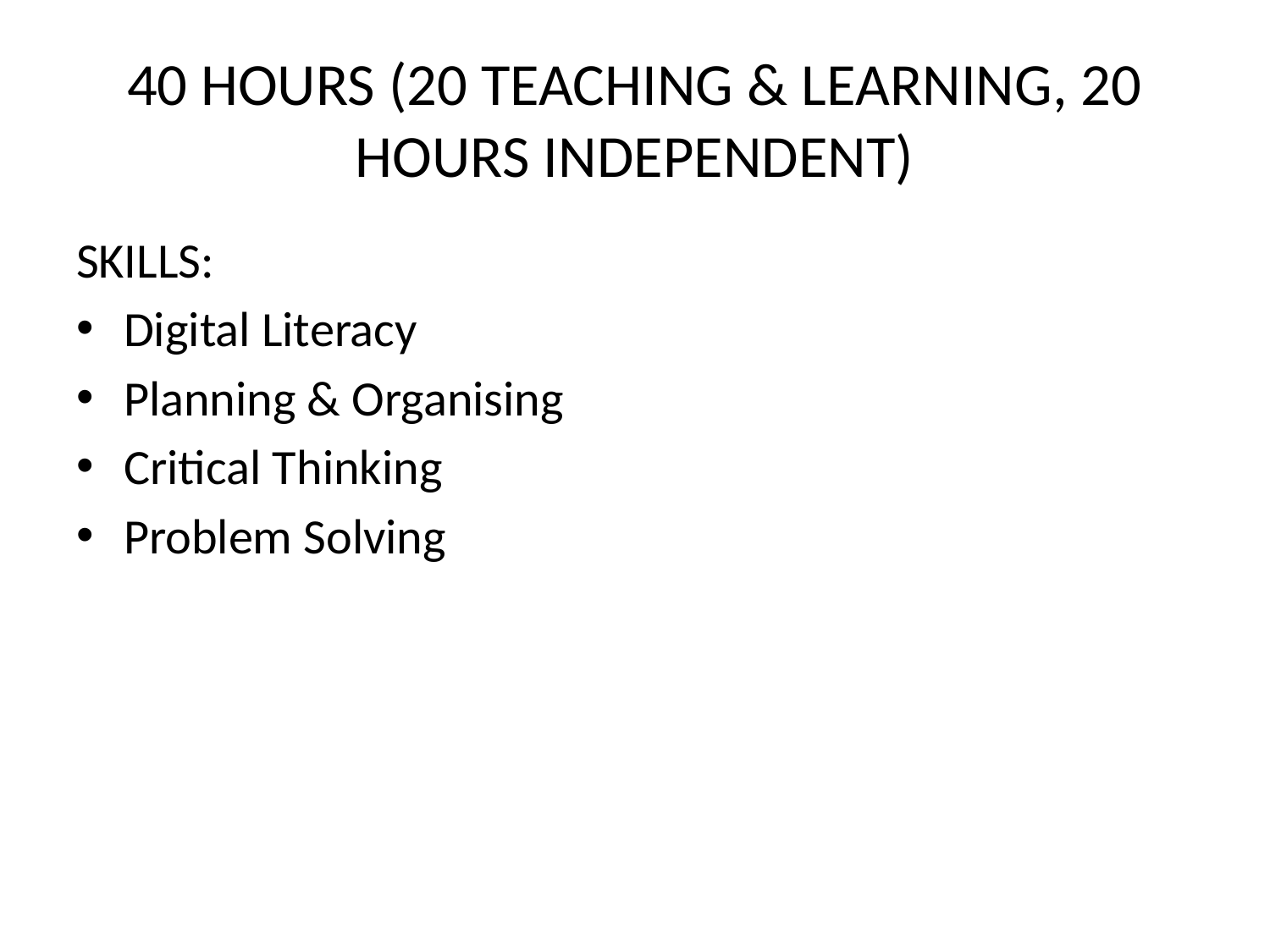

# 40 HOURS (20 TEACHING & LEARNING, 20 HOURS INDEPENDENT)
SKILLS:
Digital Literacy
Planning & Organising
Critical Thinking
Problem Solving